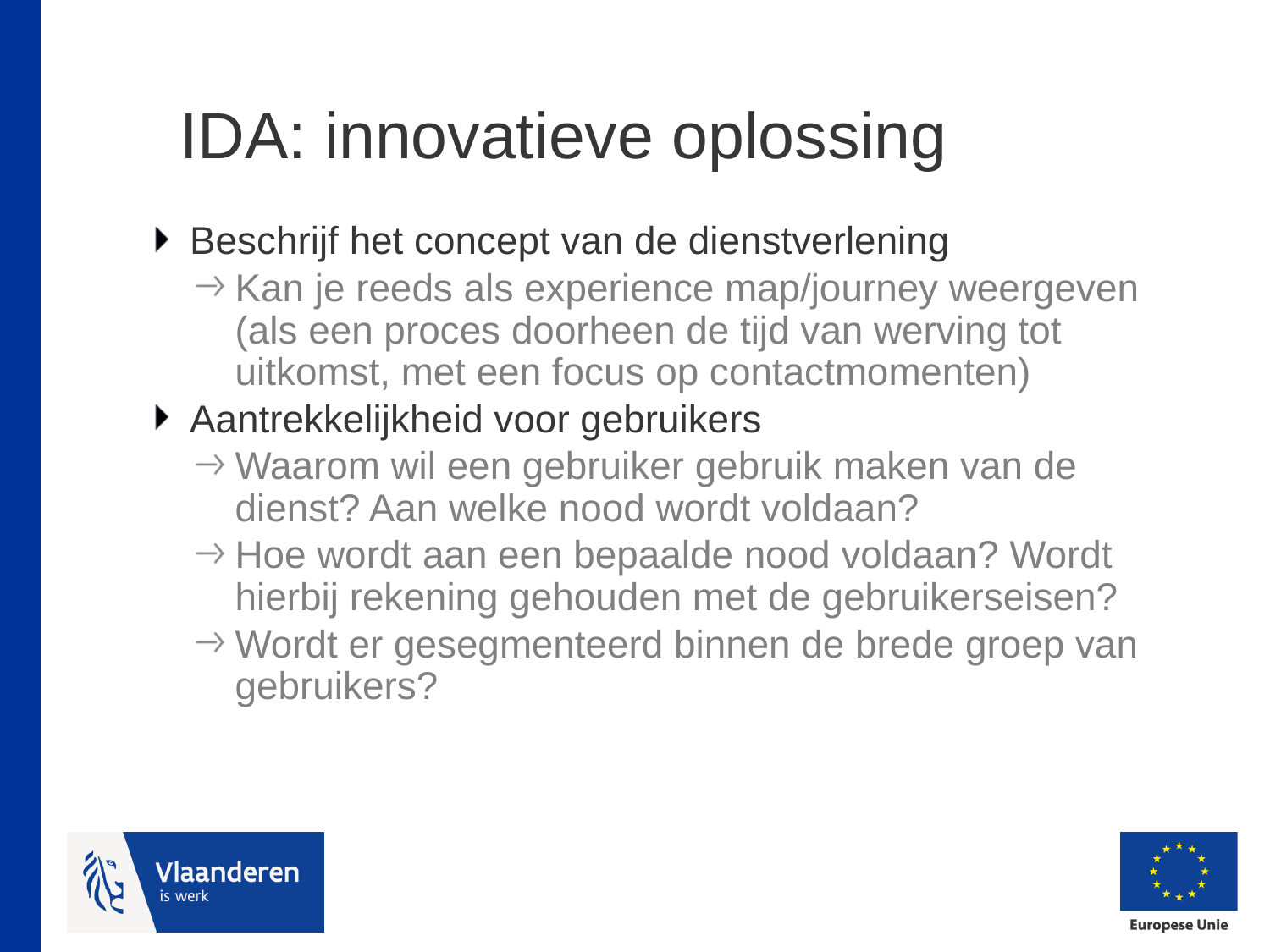

# IDA: innovatieve oplossing
Beschrijf het concept van de dienstverlening
Kan je reeds als experience map/journey weergeven (als een proces doorheen de tijd van werving tot uitkomst, met een focus op contactmomenten)
Aantrekkelijkheid voor gebruikers
Waarom wil een gebruiker gebruik maken van de dienst? Aan welke nood wordt voldaan?
Hoe wordt aan een bepaalde nood voldaan? Wordt hierbij rekening gehouden met de gebruikerseisen?
Wordt er gesegmenteerd binnen de brede groep van gebruikers?